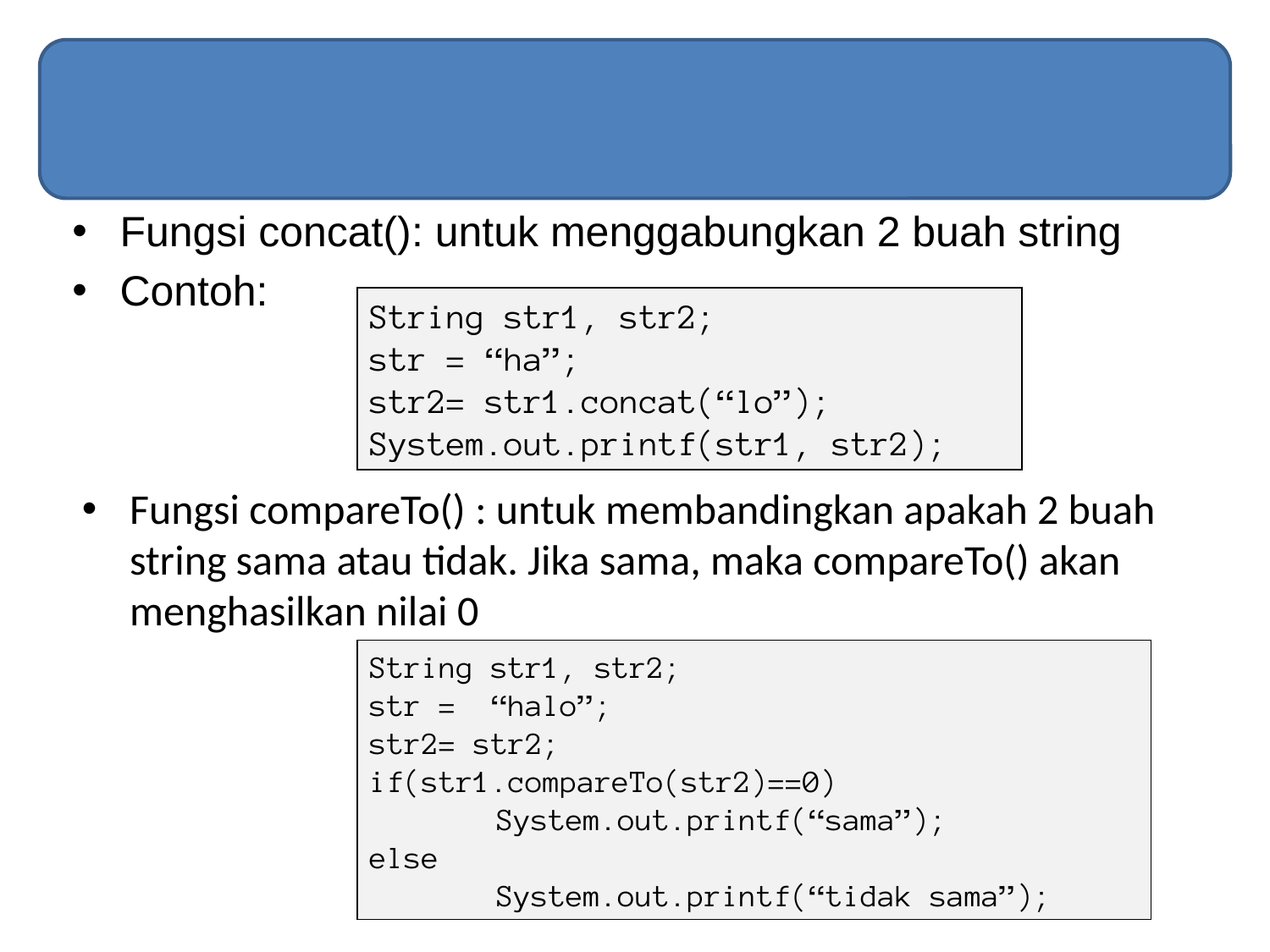

#
Fungsi concat(): untuk menggabungkan 2 buah string
Contoh:

String str1, str2;
str = “ha”;
str2= str1.concat(“lo”);
System.out.printf(str1, str2);
Fungsi compareTo() : untuk membandingkan apakah 2 buah string sama atau tidak. Jika sama, maka compareTo() akan menghasilkan nilai 0
String str1, str2;
str =  “halo”;
str2= str2;
if(str1.compareTo(str2)==0)
	System.out.printf(“sama”);
else
	System.out.printf(“tidak sama”);